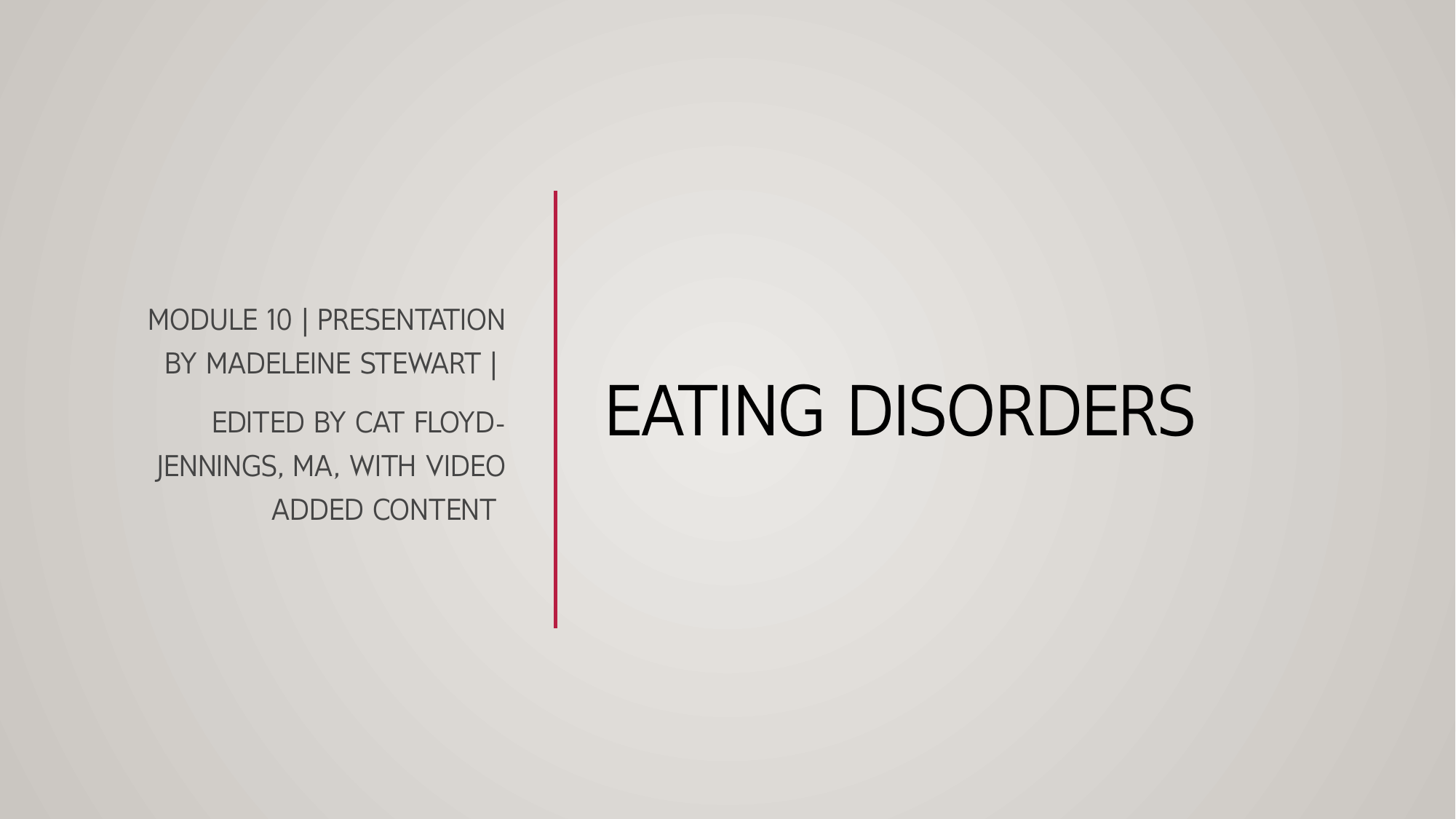

# Eating Disorders
Module 10 | Presentation by Madeleine Stewart |
 edited by Cat Floyd-Jennings, MA, with video added content